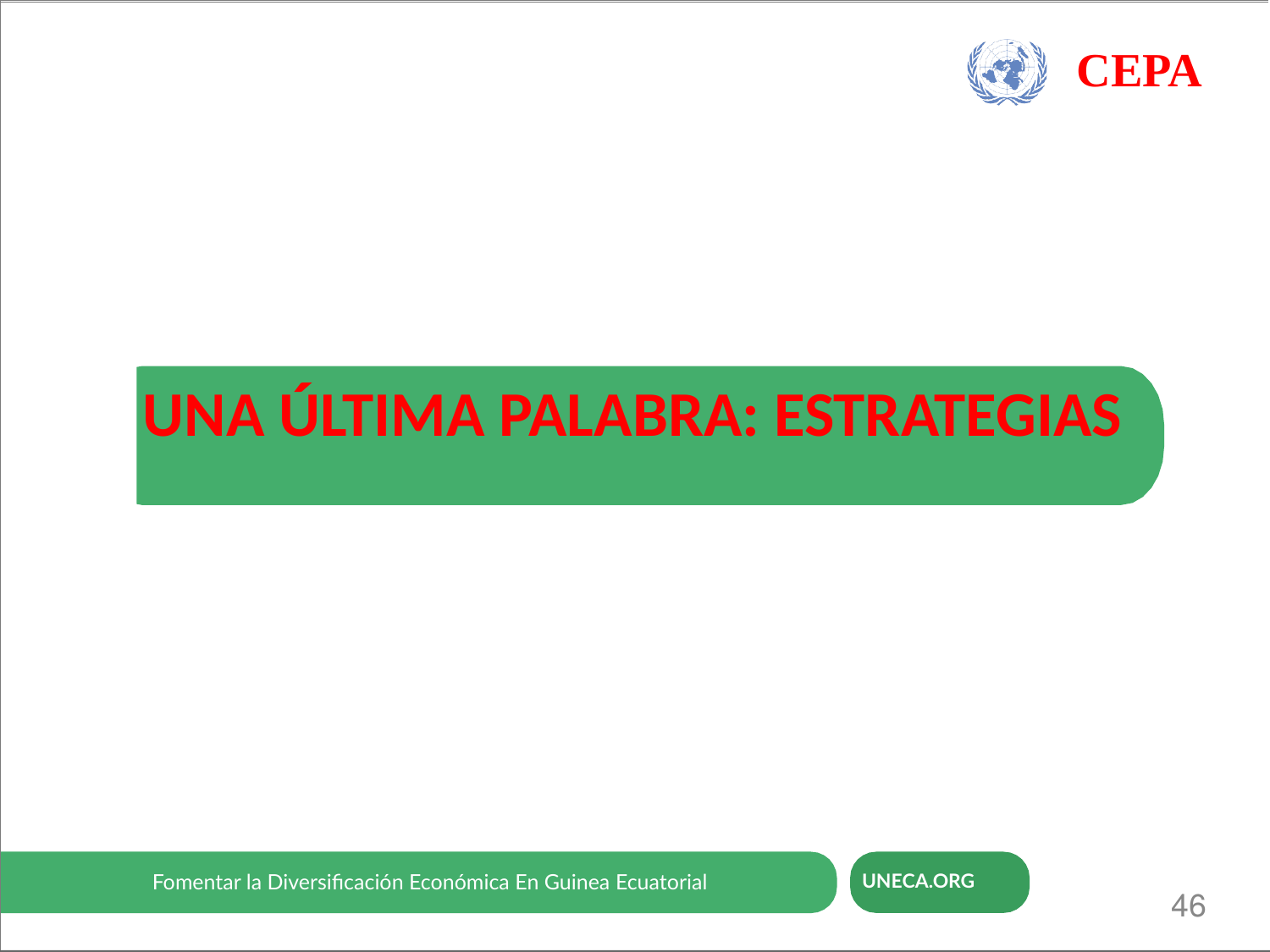

Economic Diversification through ReFuente-based and trade-induced Industrialation

CEPA

UNA ÚLTIMA PALABRA: ESTRATEGIAS

Fomentar la Diversificación Económica En Guinea Ecuatorial
UNECA.ORG
46